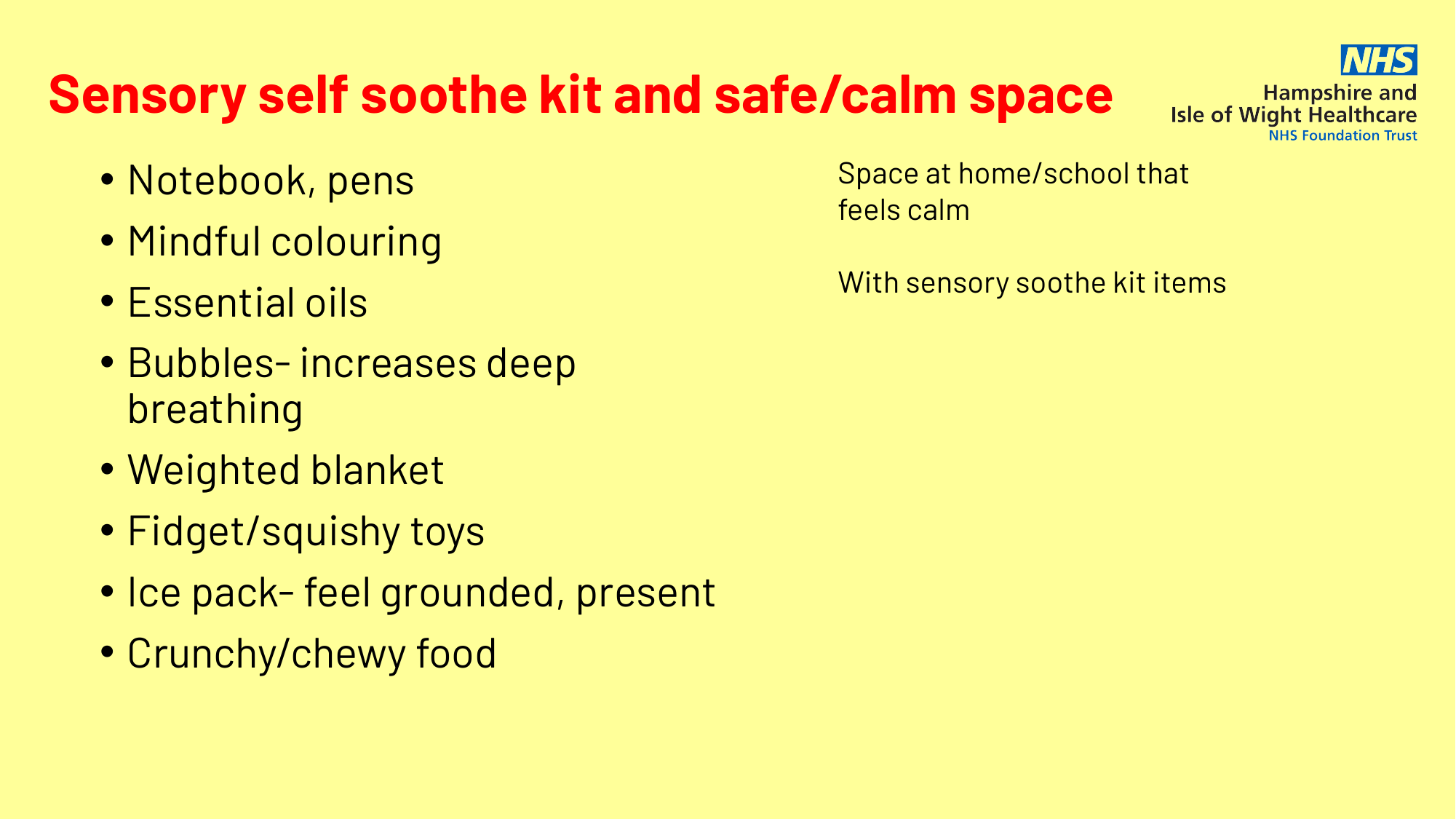

# Sensory self soothe kit and safe/calm space
Space at home/school that feels calm

With sensory soothe kit items

Notebook, pens
Mindful colouring
Essential oils
Bubbles- increases deep breathing
Weighted blanket
Fidget/squishy toys
Ice pack- feel grounded, present
Crunchy/chewy food